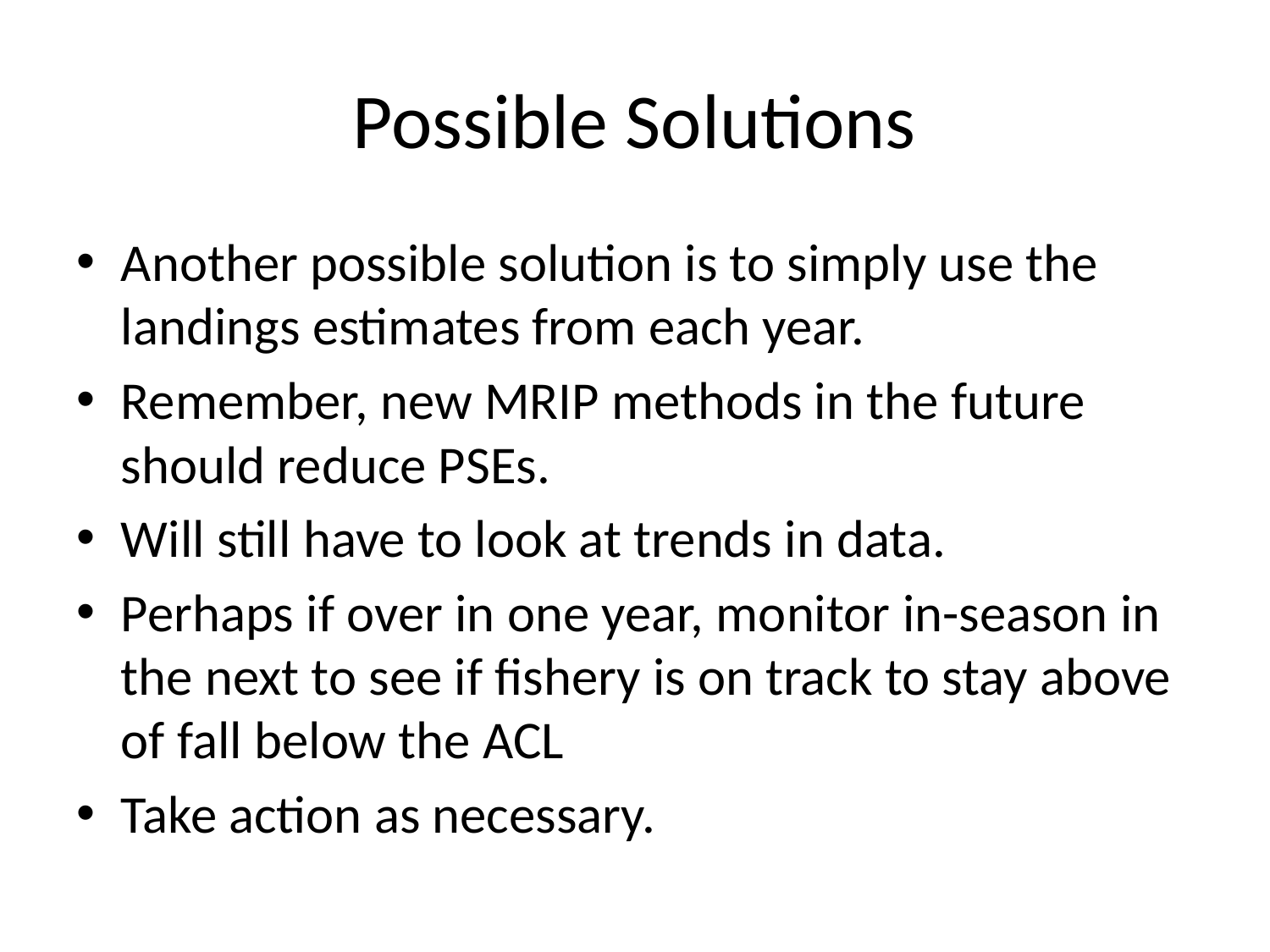

# Possible Solutions
Another possible solution is to simply use the landings estimates from each year.
Remember, new MRIP methods in the future should reduce PSEs.
Will still have to look at trends in data.
Perhaps if over in one year, monitor in-season in the next to see if fishery is on track to stay above of fall below the ACL
Take action as necessary.